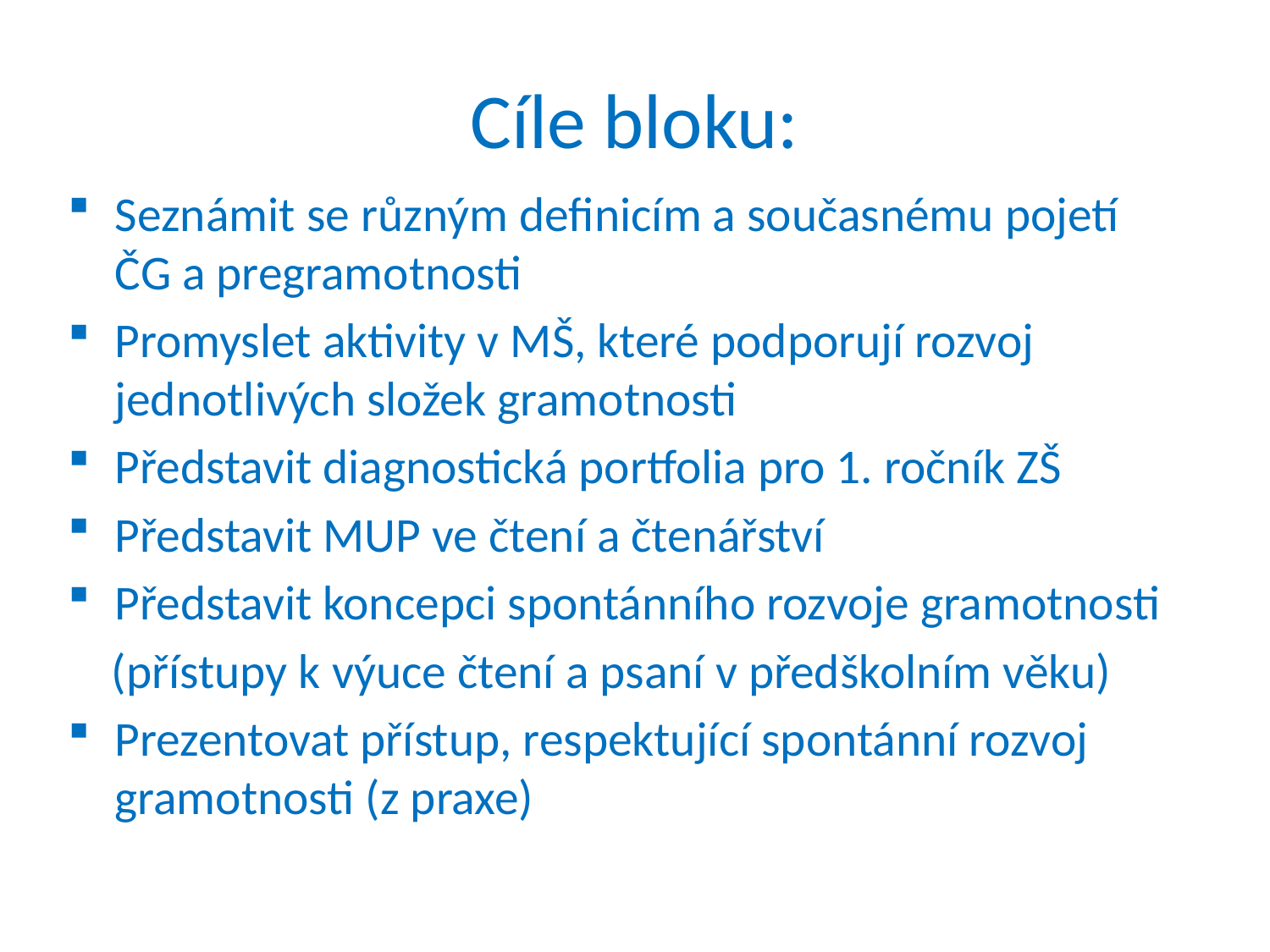

# Cíle bloku:
Seznámit se různým definicím a současnému pojetí ČG a pregramotnosti
Promyslet aktivity v MŠ, které podporují rozvoj jednotlivých složek gramotnosti
Představit diagnostická portfolia pro 1. ročník ZŠ
Představit MUP ve čtení a čtenářství
Představit koncepci spontánního rozvoje gramotnosti
    (přístupy k výuce čtení a psaní v předškolním věku)
Prezentovat přístup, respektující spontánní rozvoj gramotnosti (z praxe)